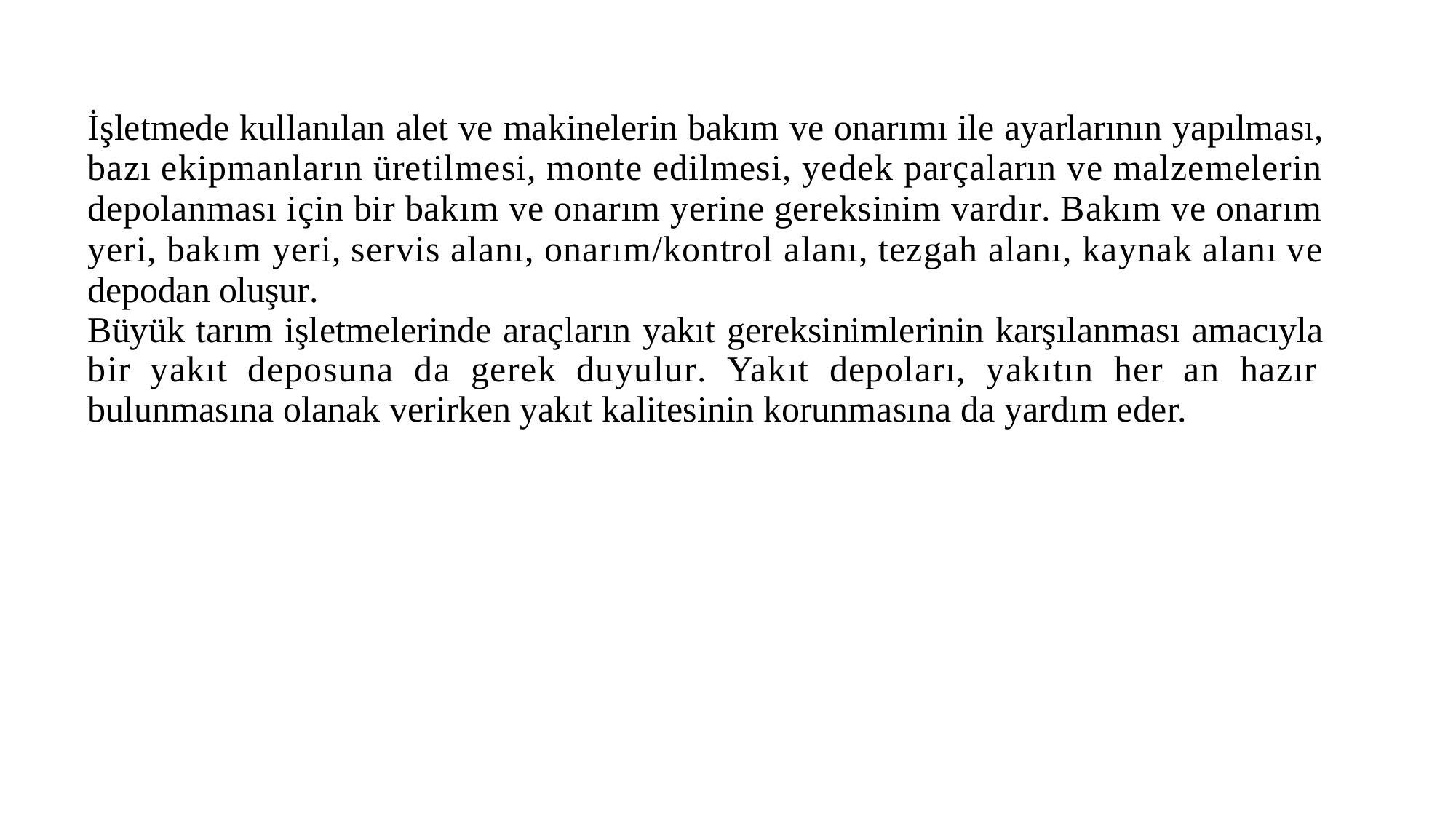

İşletmede kullanılan alet ve makinelerin bakım ve onarımı ile ayarlarının yapılması, bazı ekipmanların üretilmesi, monte edilmesi, yedek parçaların ve malzemelerin depolanması için bir bakım ve onarım yerine gereksinim vardır. Bakım ve onarım yeri, bakım yeri, servis alanı, onarım/kontrol alanı, tezgah alanı, kaynak alanı ve depodan oluşur.
Büyük tarım işletmelerinde araçların yakıt gereksinimlerinin karşılanması amacıyla bir  yakıt  deposuna  da  gerek  duyulur.  Yakıt  depoları,  yakıtın  her  an  hazır bulunmasına olanak verirken yakıt kalitesinin korunmasına da yardım eder.